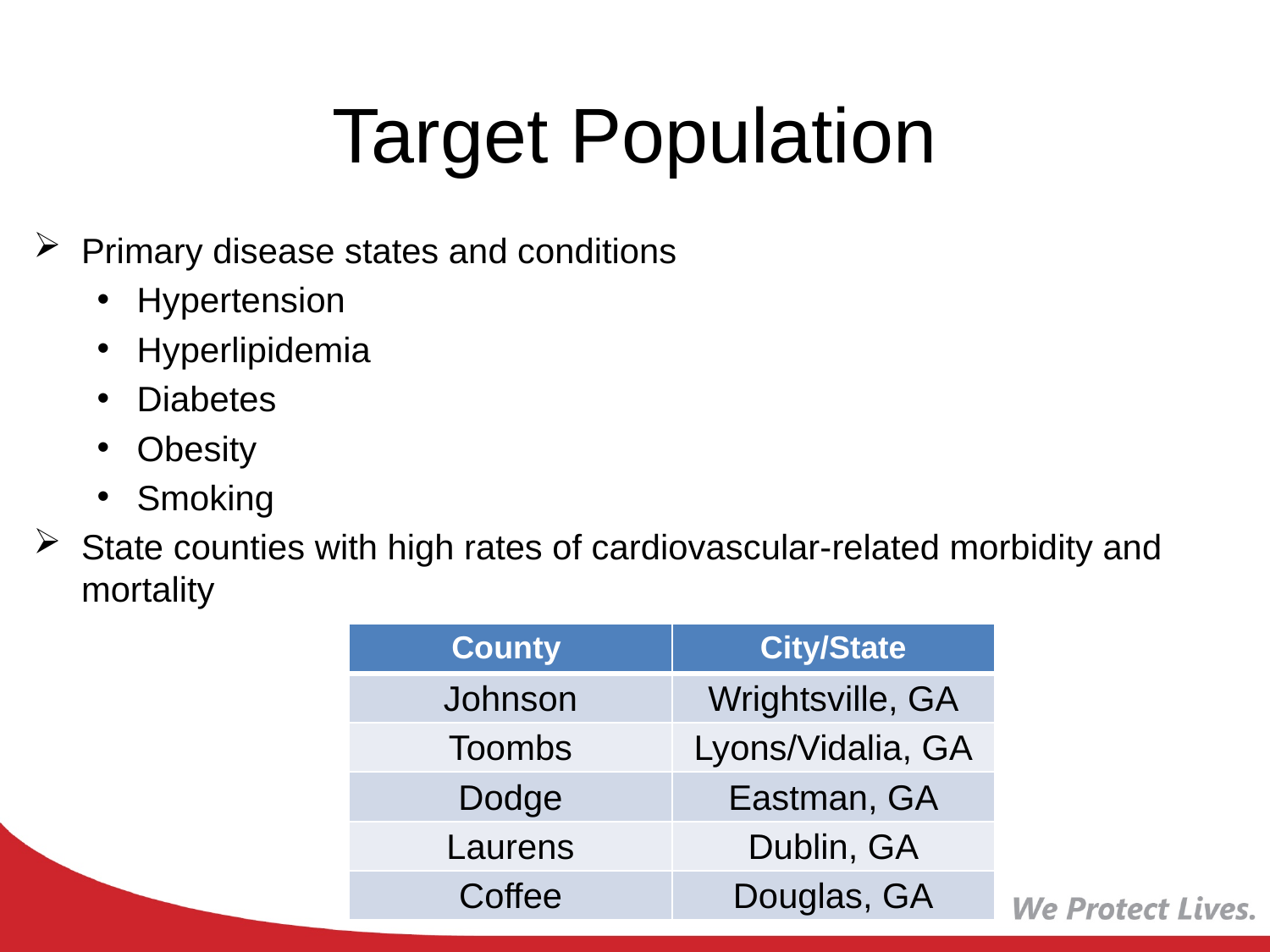

# Target Population
Primary disease states and conditions
Hypertension
Hyperlipidemia
Diabetes
Obesity
Smoking
State counties with high rates of cardiovascular-related morbidity and mortality

| County | City/State |
| --- | --- |
| Johnson | Wrightsville, GA |
| Toombs | Lyons/Vidalia, GA |
| Dodge | Eastman, GA |
| Laurens | Dublin, GA |
| Coffee | Douglas, GA |